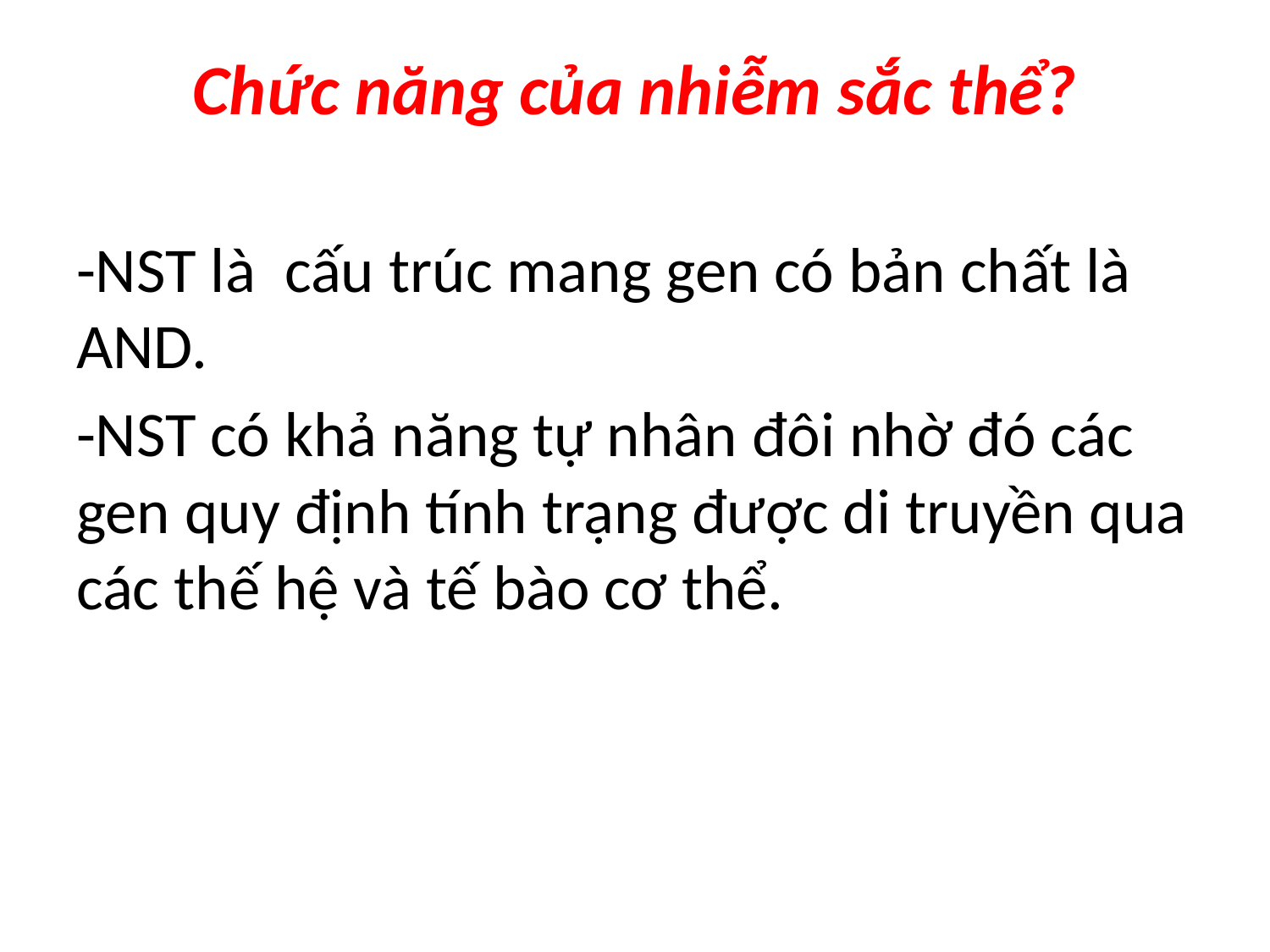

# Chức năng của nhiễm sắc thể?
-NST là  cấu trúc mang gen có bản chất là AND.
-NST có khả năng tự nhân đôi nhờ đó các gen quy định tính trạng được di truyền qua các thế hệ và tế bào cơ thể.